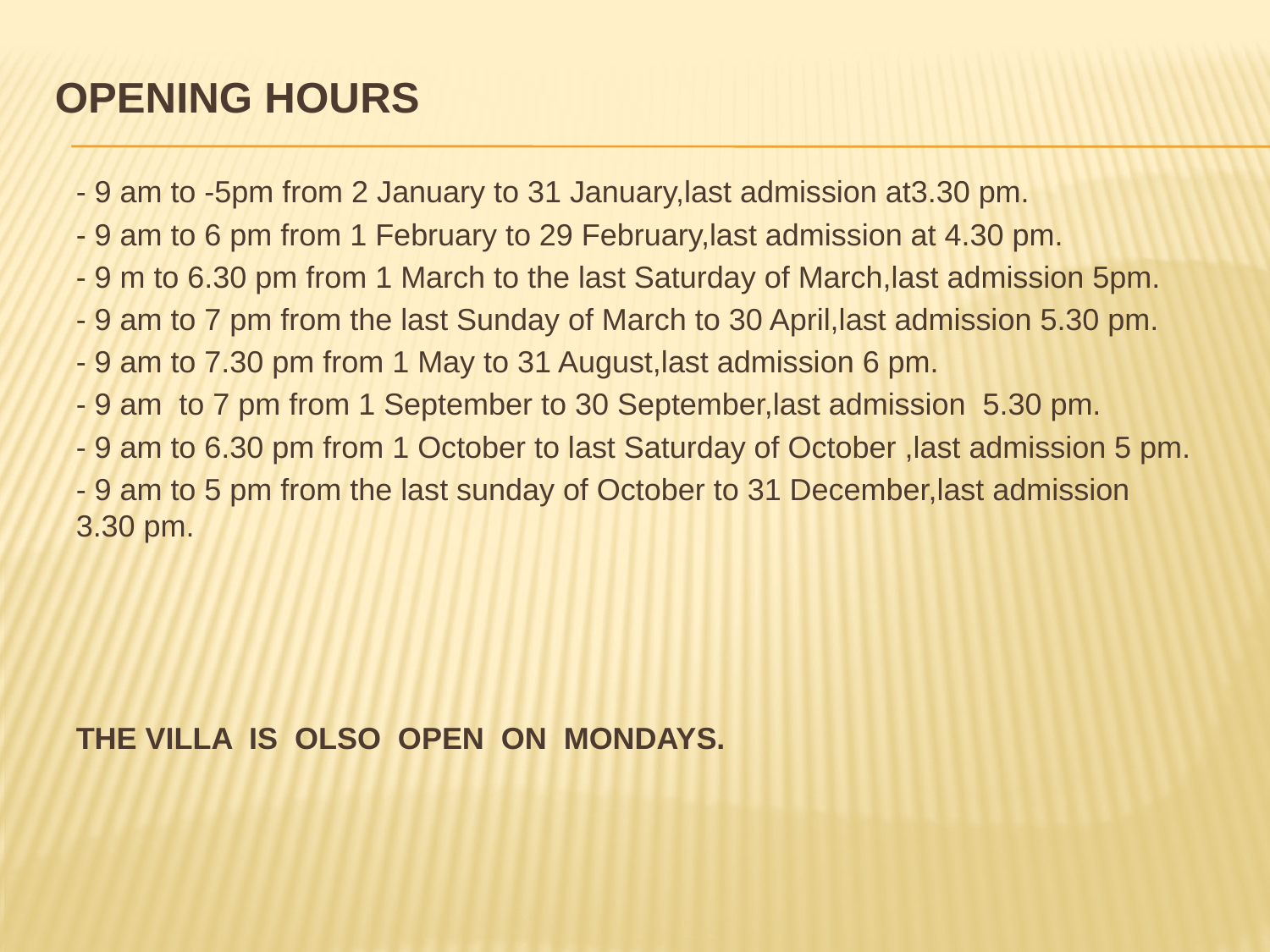

# Opening hours
- 9 am to -5pm from 2 January to 31 January,last admission at3.30 pm.
- 9 am to 6 pm from 1 February to 29 February,last admission at 4.30 pm.
- 9 m to 6.30 pm from 1 March to the last Saturday of March,last admission 5pm.
- 9 am to 7 pm from the last Sunday of March to 30 April,last admission 5.30 pm.
- 9 am to 7.30 pm from 1 May to 31 August,last admission 6 pm.
- 9 am  to 7 pm from 1 September to 30 September,last admission  5.30 pm.
- 9 am to 6.30 pm from 1 October to last Saturday of October ,last admission 5 pm.
- 9 am to 5 pm from the last sunday of October to 31 December,last admission 3.30 pm.

THE VILLA  IS  OLSO  OPEN  ON  MONDAYS.